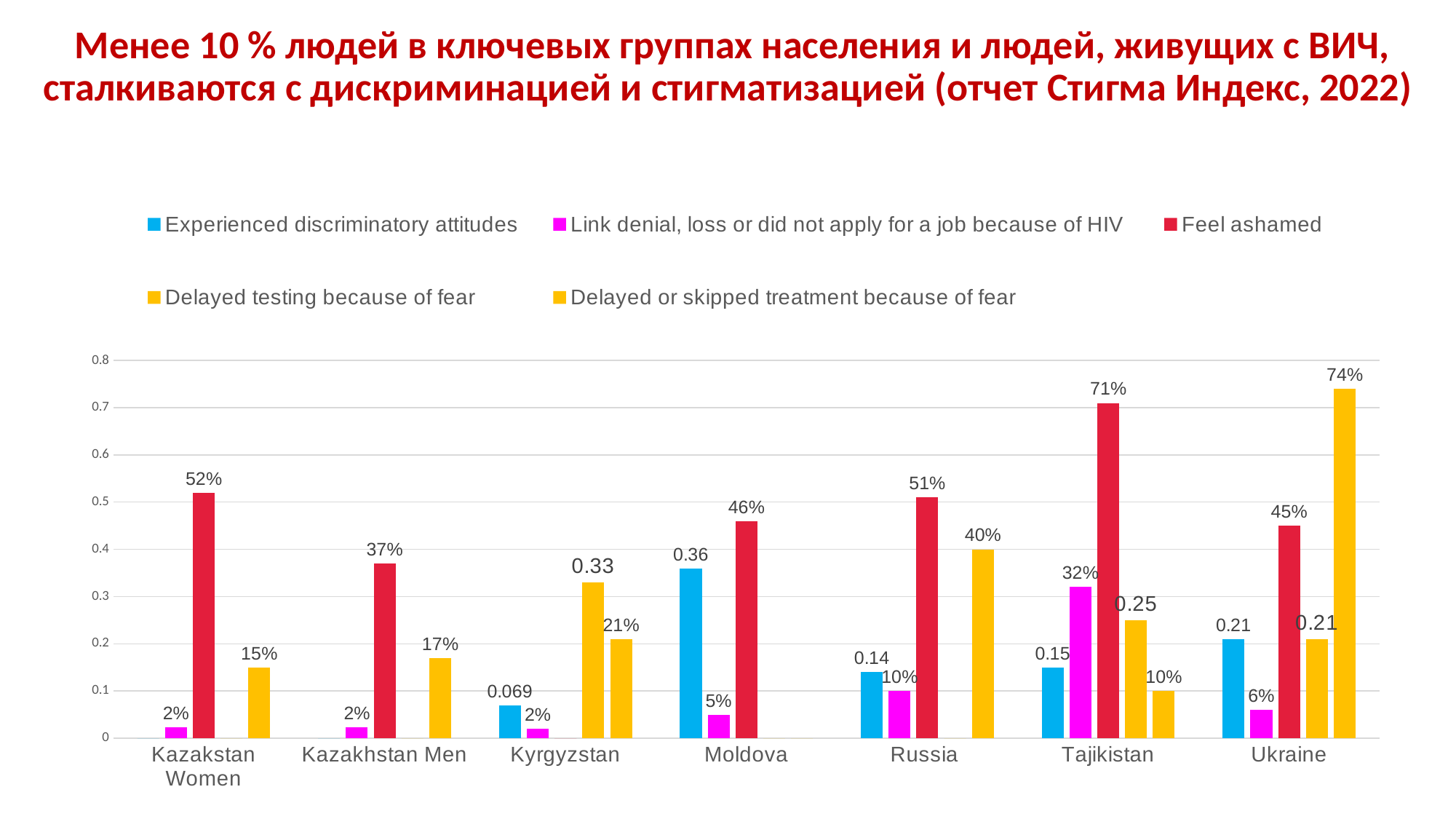

# Менее 10 % людей в ключевых группах населения и людей, живущих с ВИЧ, сталкиваются с дискриминацией и стигматизацией (отчет Стигма Индекс, 2022)

### Chart

| Category | Experienced discriminatory attitudes | Link denial, loss or did not apply for a job because of HIV  | Feel ashamed | Delayed testing because of fear  | Delayed or skipped treatment because of fear |
|---|---|---|---|---|---|
| Kazakstan Women | 0.0 | 0.023 | 0.52 | 0.0 | 0.15 |
| Kazakhstan Men | 0.0 | 0.023 | 0.37 | 0.0 | 0.17 |
| Kyrgyzstan | 0.069 | 0.02 | 0.0 | 0.33 | 0.21 |
| Moldova | 0.36 | 0.05 | 0.46 | 0.0 | 0.0 |
| Russia  | 0.14 | 0.1 | 0.51 | 0.0 | 0.4 |
| Tajikistan | 0.15 | 0.32 | 0.71 | 0.25 | 0.1 |
| Ukraine | 0.21 | 0.06 | 0.45 | 0.21 | 0.74 |